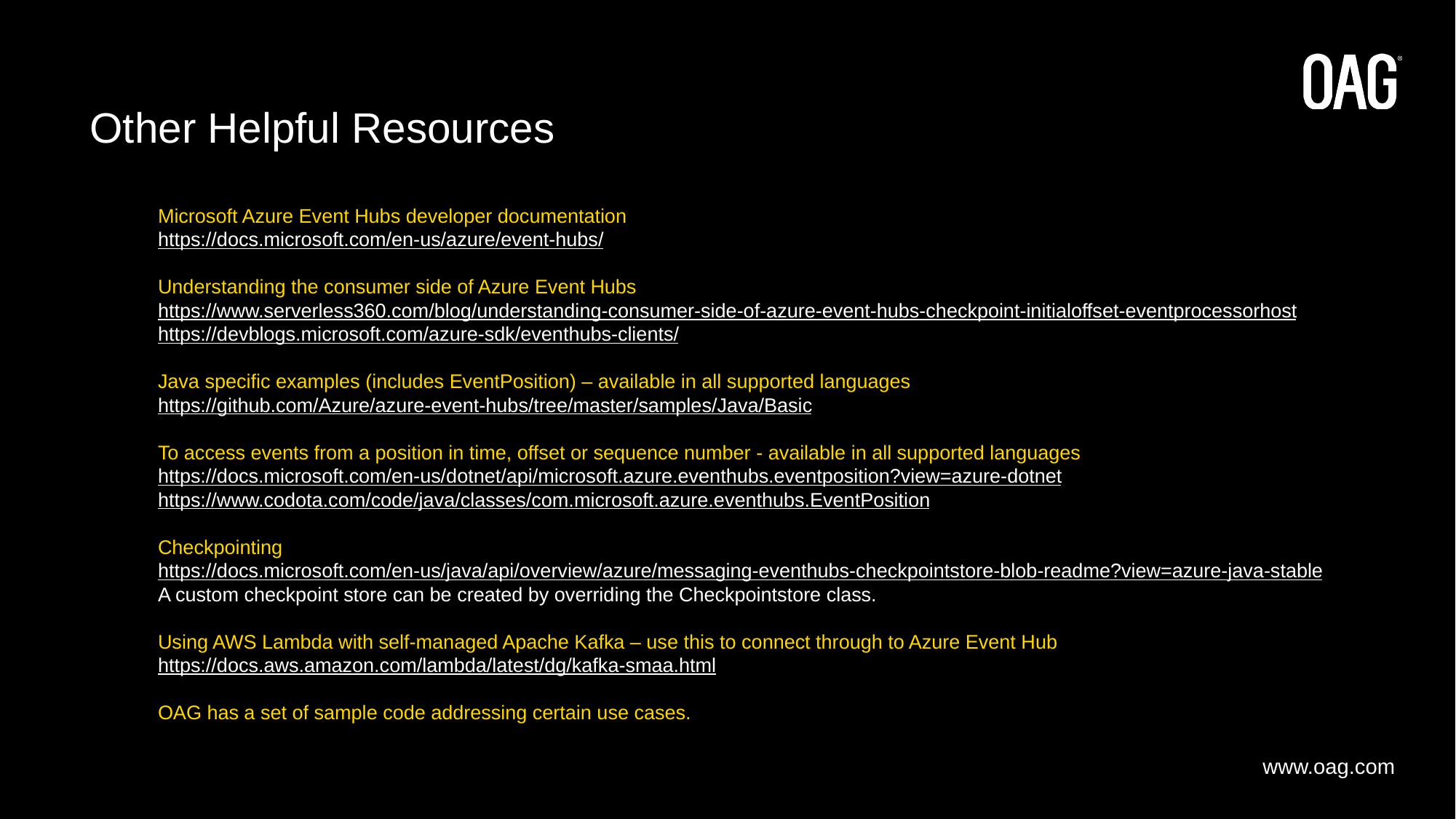

Other Helpful Resources
Microsoft Azure Event Hubs developer documentation
https://docs.microsoft.com/en-us/azure/event-hubs/

Understanding the consumer side of Azure Event Hubs
https://www.serverless360.com/blog/understanding-consumer-side-of-azure-event-hubs-checkpoint-initialoffset-eventprocessorhost
https://devblogs.microsoft.com/azure-sdk/eventhubs-clients/

Java specific examples (includes EventPosition) – available in all supported languages
https://github.com/Azure/azure-event-hubs/tree/master/samples/Java/Basic

To access events from a position in time, offset or sequence number - available in all supported languages
https://docs.microsoft.com/en-us/dotnet/api/microsoft.azure.eventhubs.eventposition?view=azure-dotnet
https://www.codota.com/code/java/classes/com.microsoft.azure.eventhubs.EventPosition

Checkpointing
https://docs.microsoft.com/en-us/java/api/overview/azure/messaging-eventhubs-checkpointstore-blob-readme?view=azure-java-stable
A custom checkpoint store can be created by overriding the Checkpointstore class.

Using AWS Lambda with self-managed Apache Kafka – use this to connect through to Azure Event Hub
https://docs.aws.amazon.com/lambda/latest/dg/kafka-smaa.html

OAG has a set of sample code addressing certain use cases.